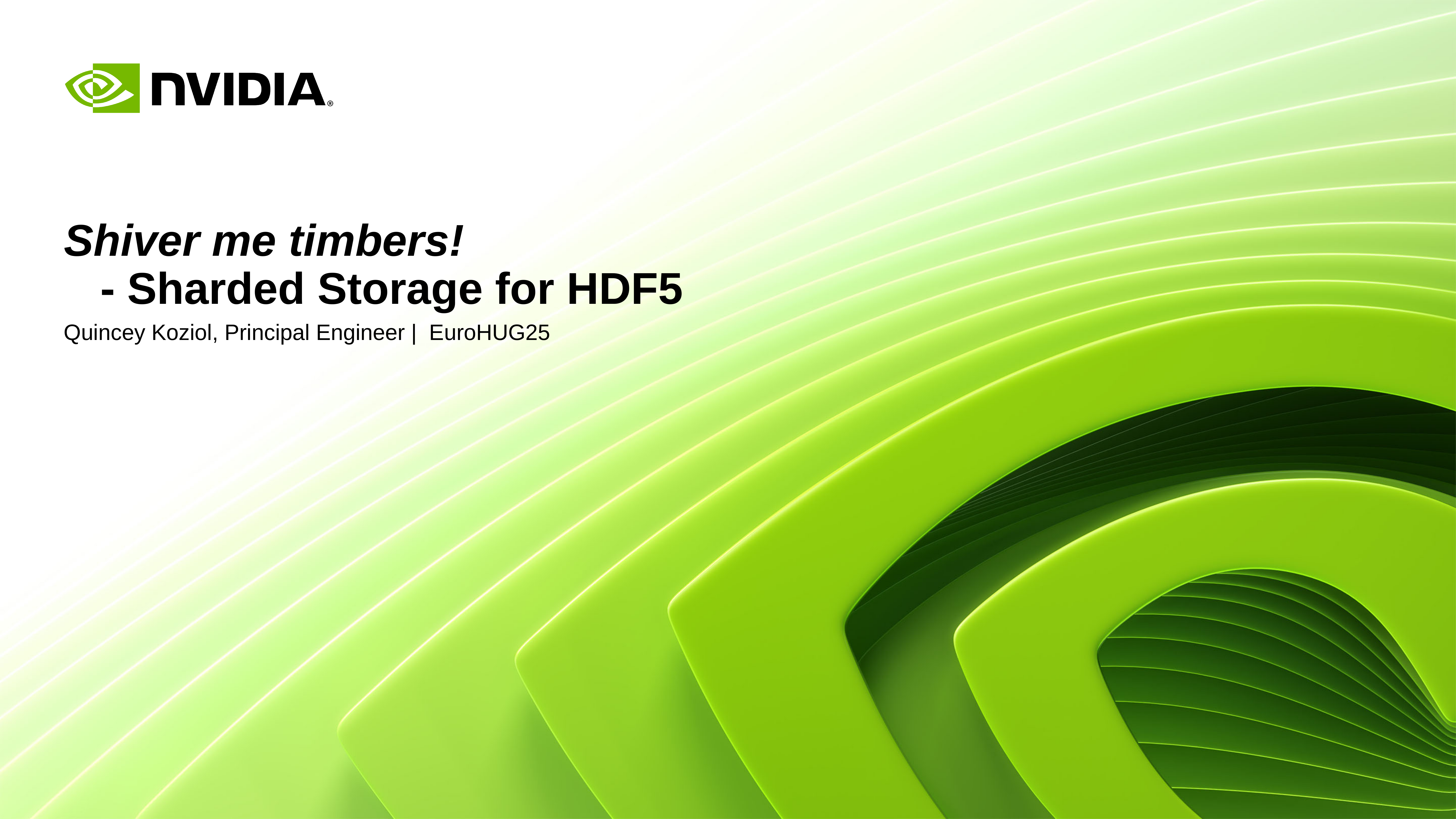

# Shiver me timbers! - Sharded Storage for HDF5
Quincey Koziol, Principal Engineer |  EuroHUG25